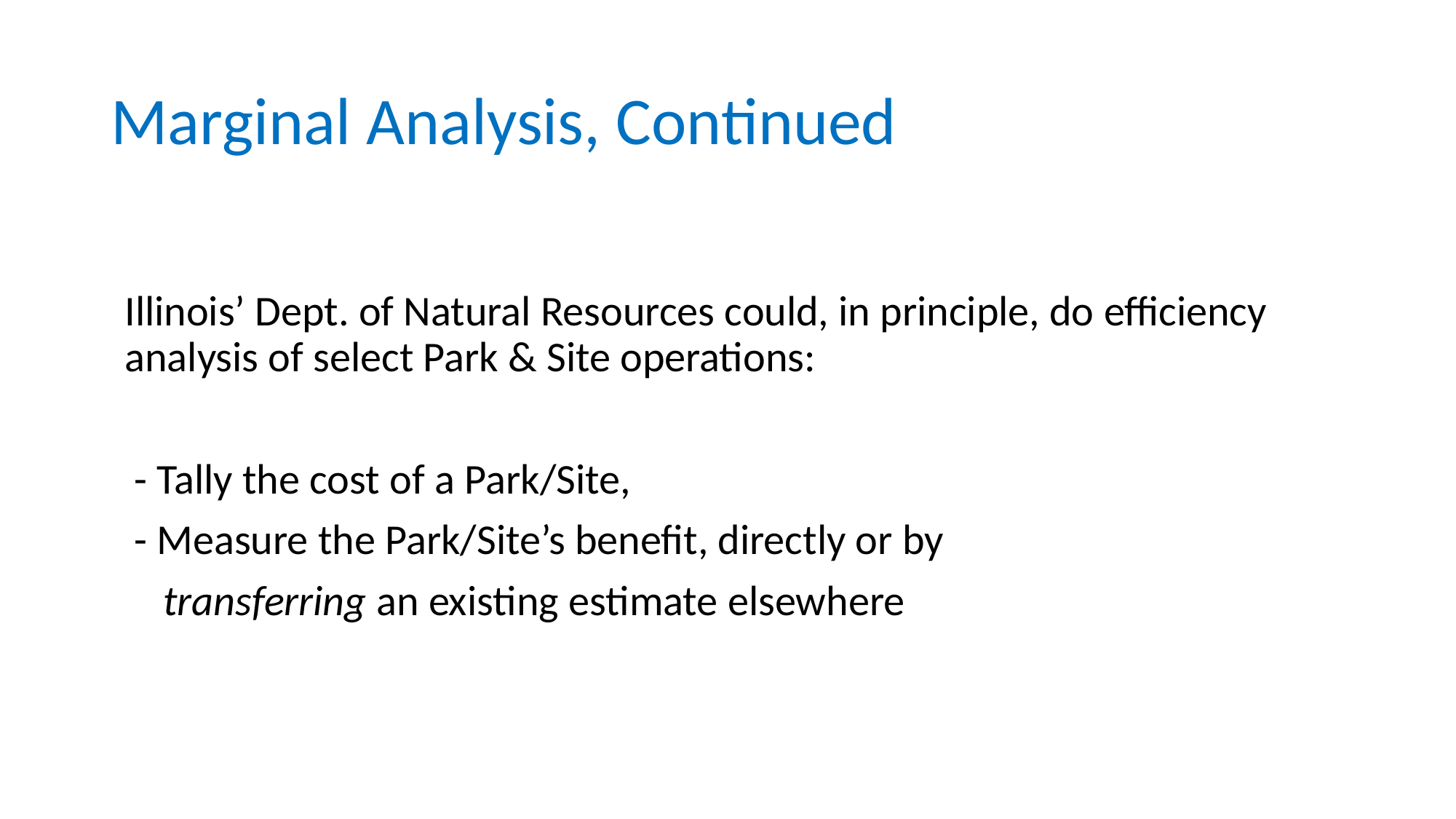

# Marginal Analysis, Continued

Illinois’ Dept. of Natural Resources could, in principle, do efficiency analysis of select Park & Site operations:

 - Tally the cost of a Park/Site,
 - Measure the Park/Site’s benefit, directly or by
    transferring an existing estimate elsewhere